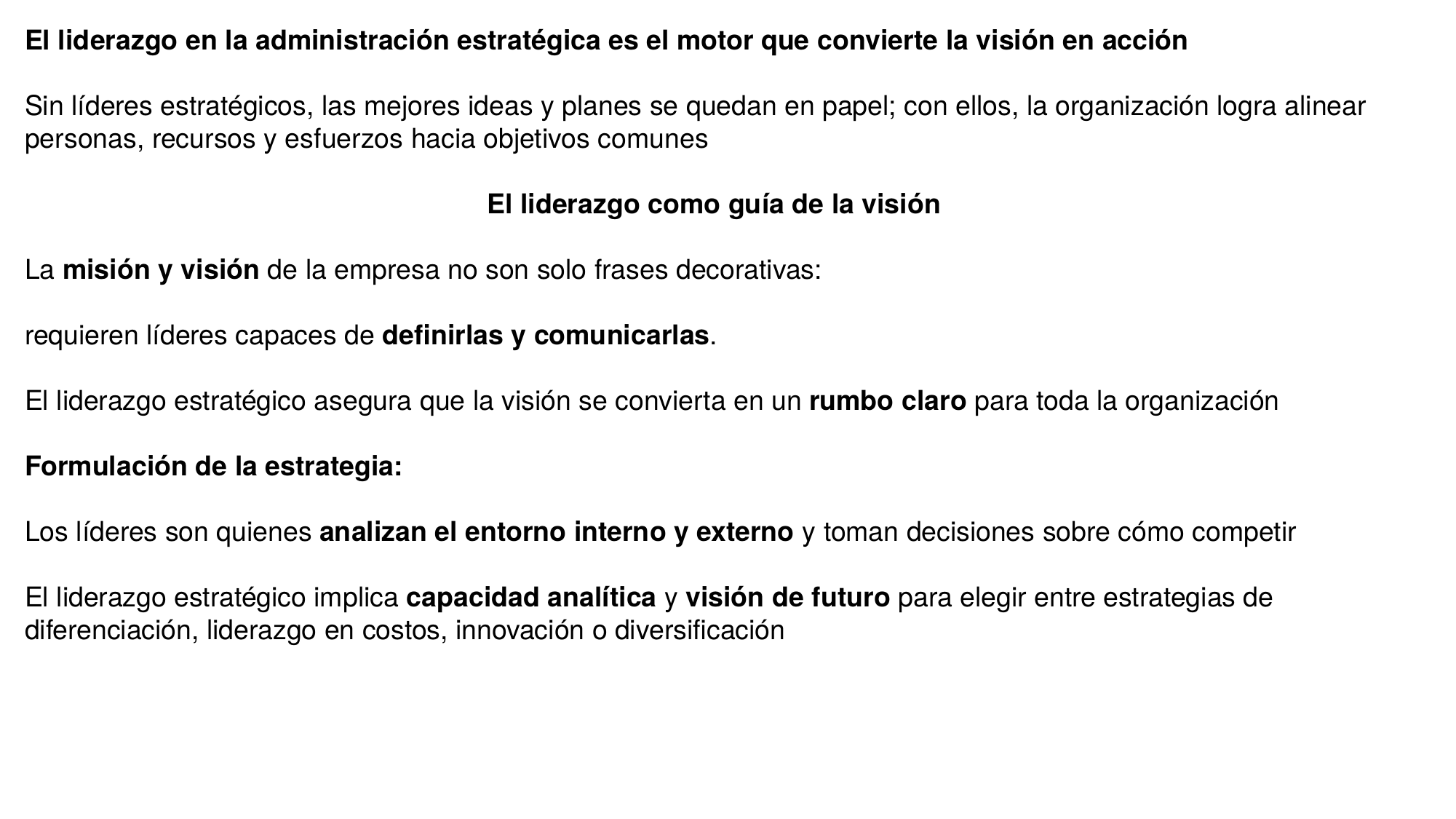

El liderazgo en la administración estratégica es el motor que convierte la visión en acción

Sin líderes estratégicos, las mejores ideas y planes se quedan en papel; con ellos, la organización logra alinear personas, recursos y esfuerzos hacia objetivos comunes

El liderazgo como guía de la visión

La misión y visión de la empresa no son solo frases decorativas:

requieren líderes capaces de definirlas y comunicarlas.

El liderazgo estratégico asegura que la visión se convierta en un rumbo claro para toda la organización

Formulación de la estrategia:

Los líderes son quienes analizan el entorno interno y externo y toman decisiones sobre cómo competir

El liderazgo estratégico implica capacidad analítica y visión de futuro para elegir entre estrategias de diferenciación, liderazgo en costos, innovación o diversificación